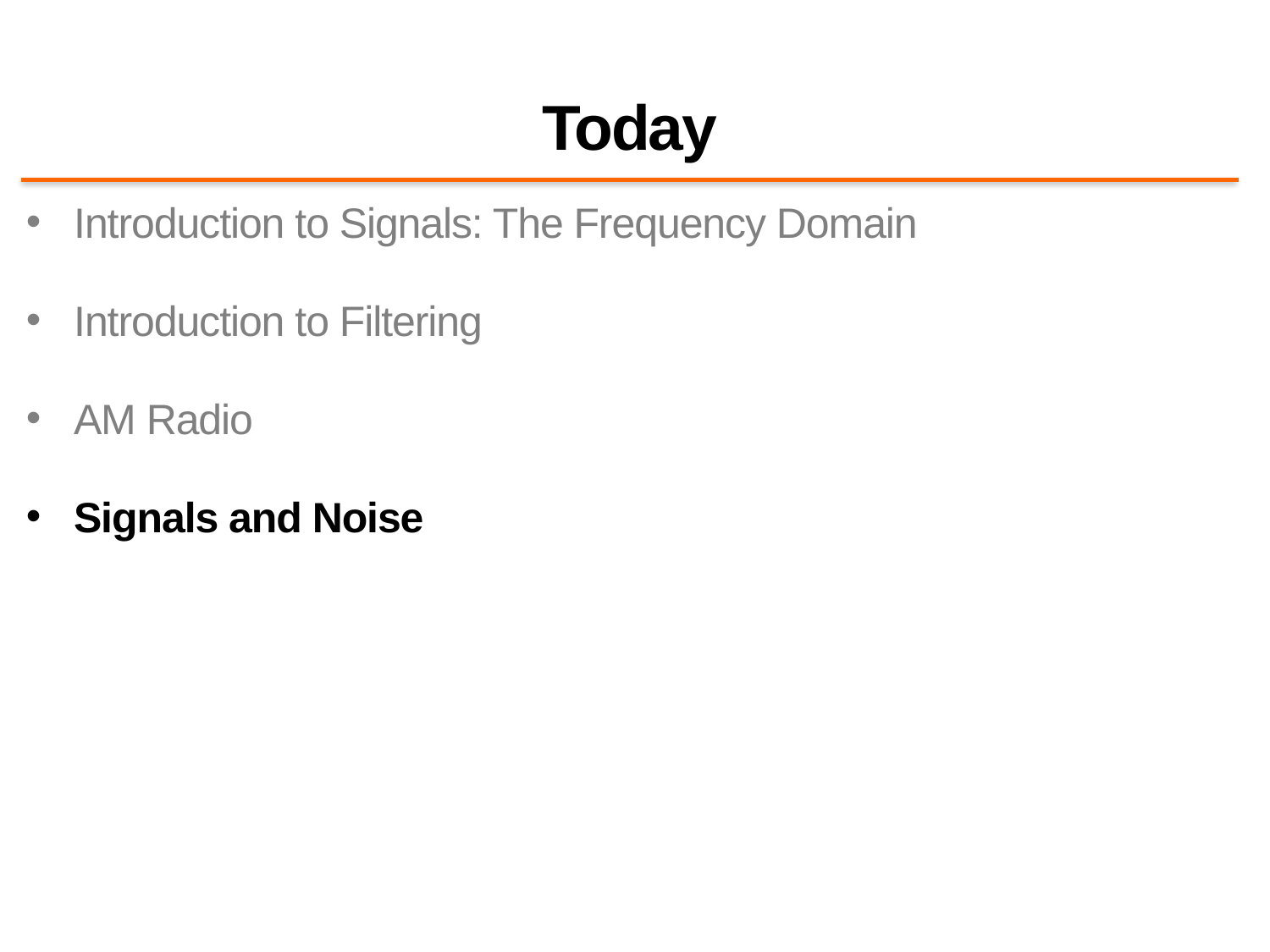

# Today
Introduction to Signals: The Frequency Domain

Introduction to Filtering

AM Radio

Signals and Noise